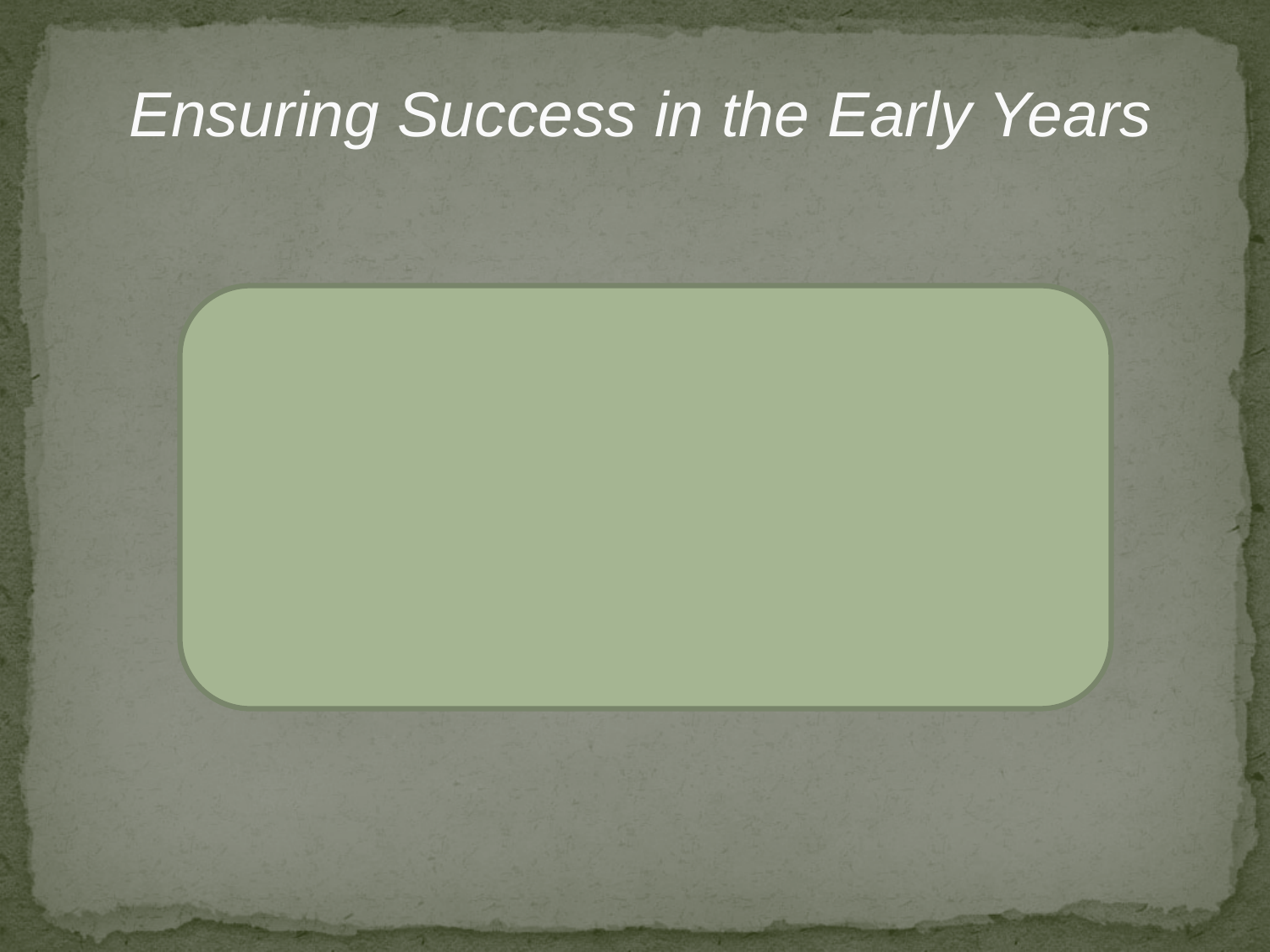

# Ensuring Success in the Early Years